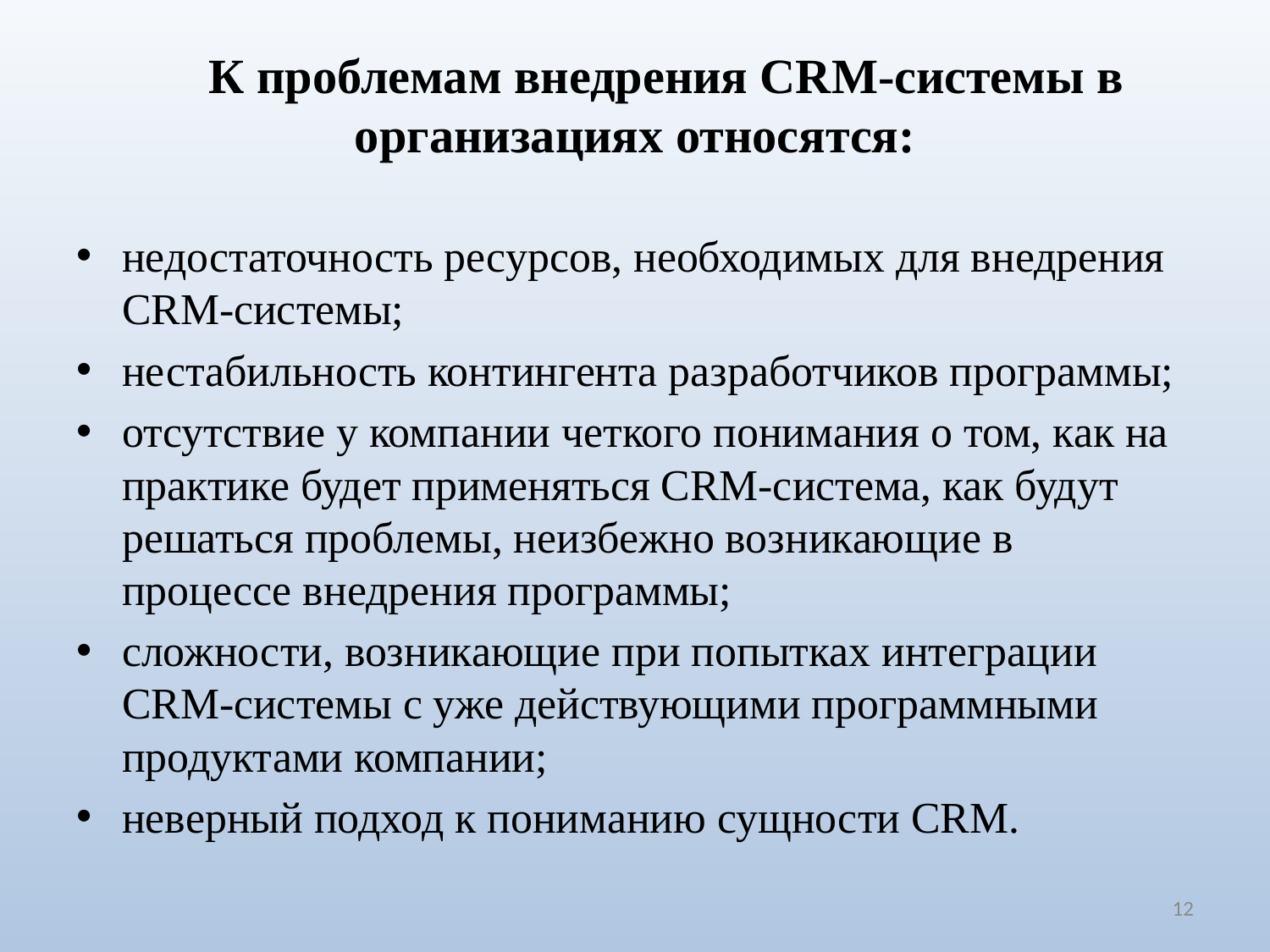

#
К проблемам внедрения CRM-системы в организациях относятся:
недостаточность ресурсов, необходимых для внедрения CRM-системы;
нестабильность контингента разработчиков программы;
отсутствие у компании четкого понимания о том, как на практике будет применяться CRM-система, как будут решаться проблемы, неизбежно возникающие в процессе внедрения программы;
сложности, возникающие при попытках интеграции CRM-системы с уже действующими программными продуктами компании;
неверный подход к пониманию сущности CRM.

12